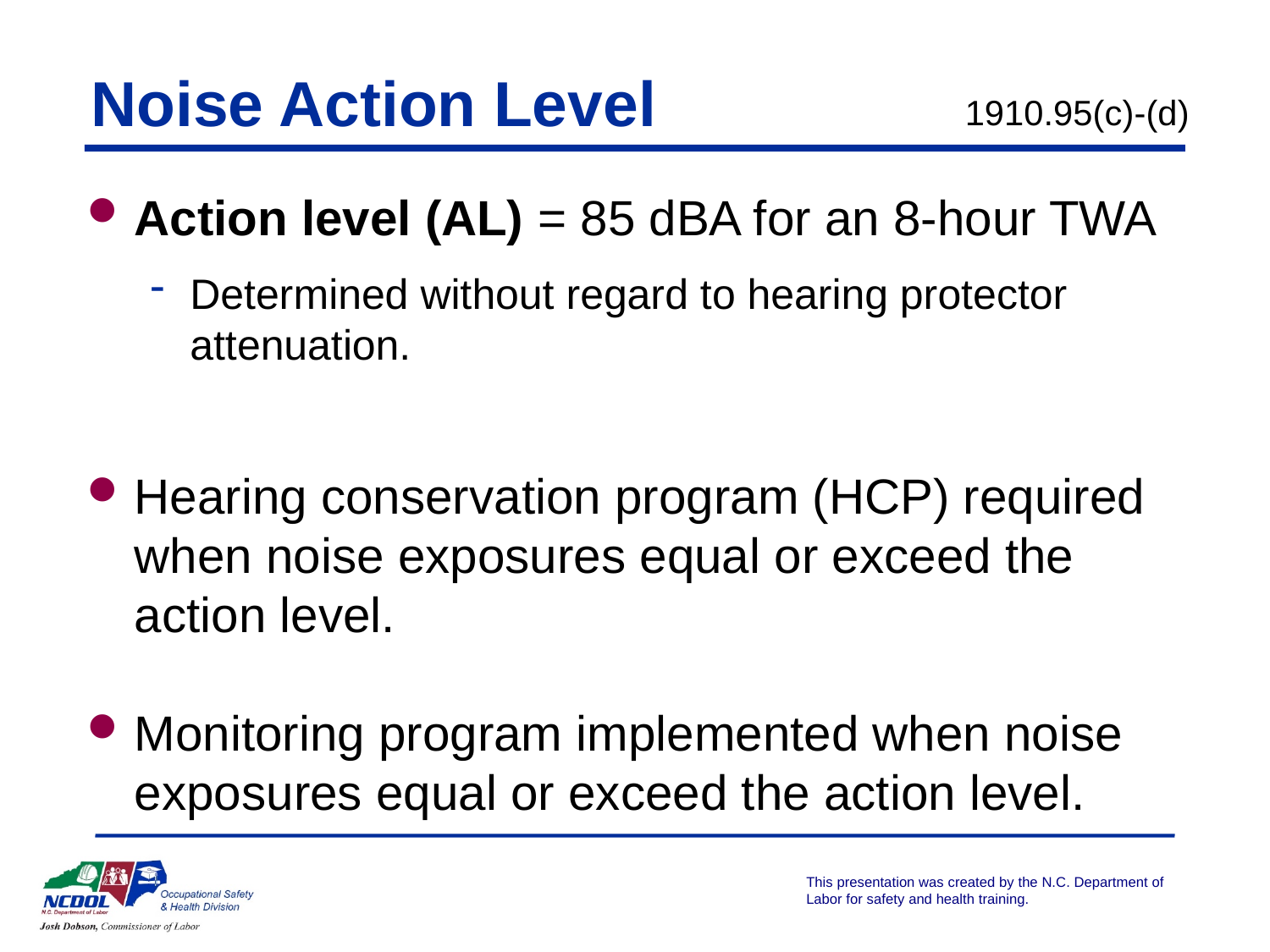

Noise Action Level
1910.95(c)-(d)
Action level (AL) = 85 dBA for an 8-hour TWA

Determined without regard to hearing protector attenuation.

Hearing conservation program (HCP) required when noise exposures equal or exceed the action level.

Monitoring program implemented when noise exposures equal or exceed the action level.